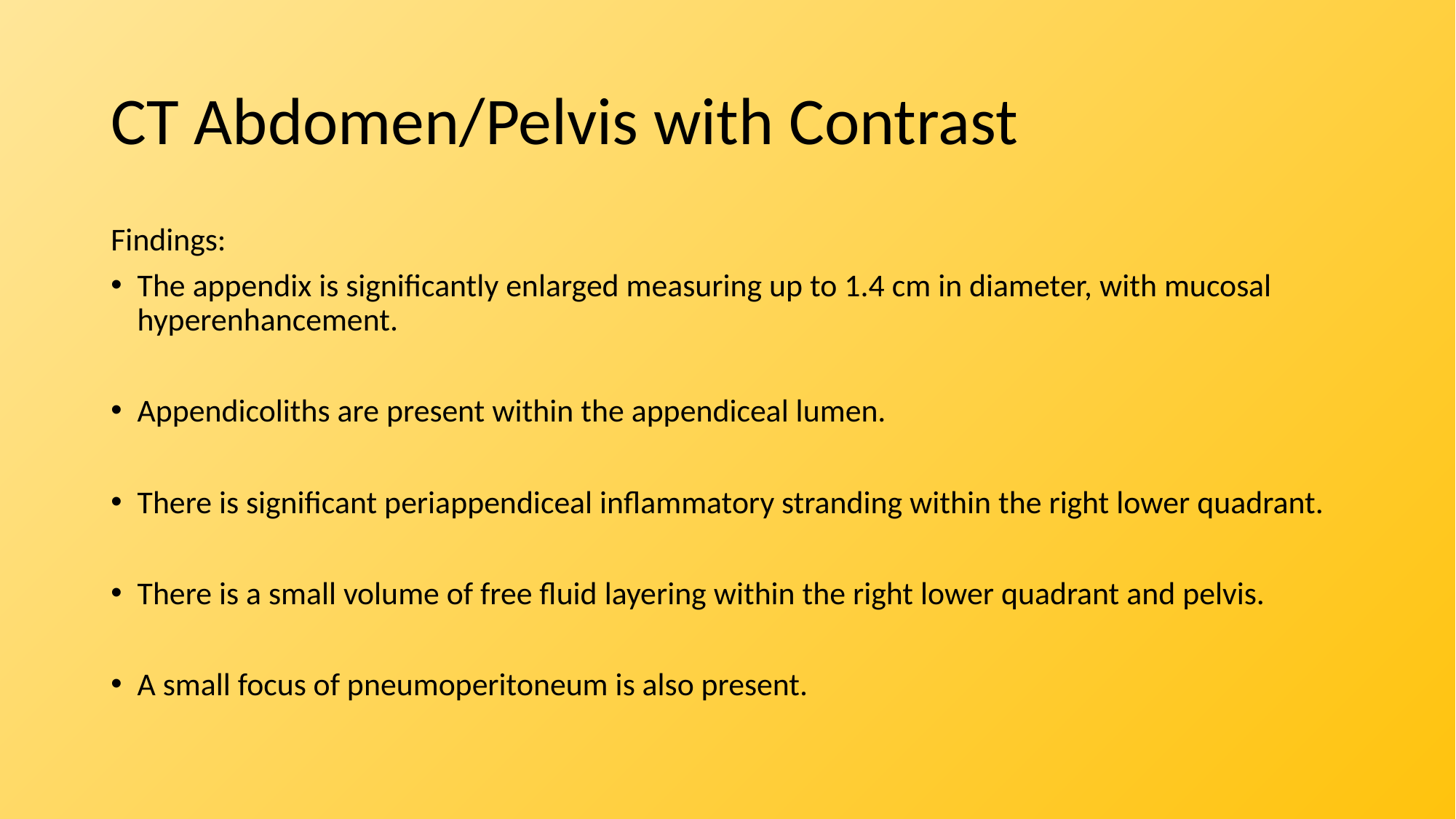

# CT Abdomen/Pelvis with Contrast
Findings:
The appendix is significantly enlarged measuring up to 1.4 cm in diameter, with mucosal hyperenhancement.

Appendicoliths are present within the appendiceal lumen.

There is significant periappendiceal inflammatory stranding within the right lower quadrant.

There is a small volume of free fluid layering within the right lower quadrant and pelvis.

A small focus of pneumoperitoneum is also present.